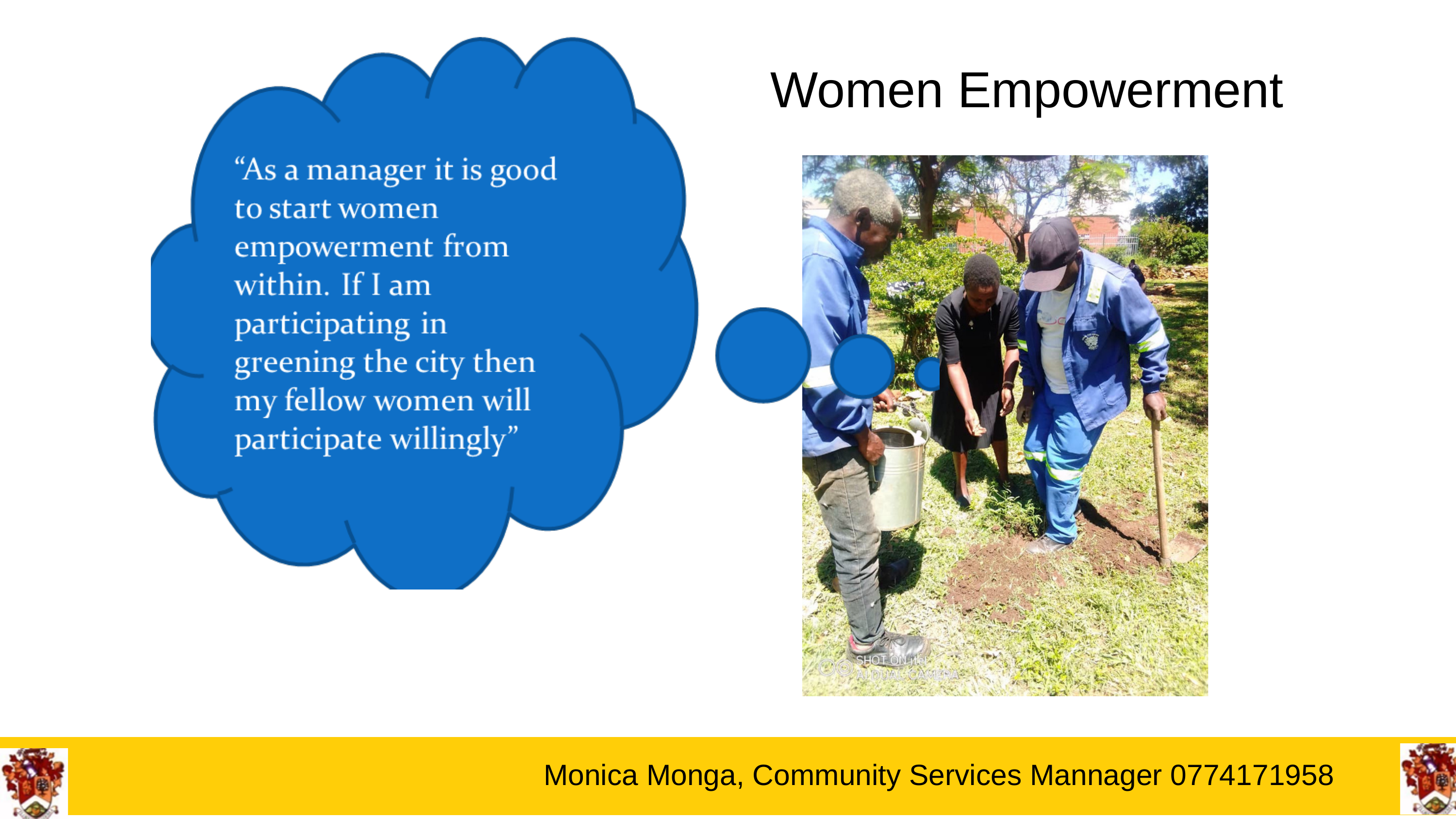

Women Empowerment

Monica Monga, Community Services Mannager 0774171958